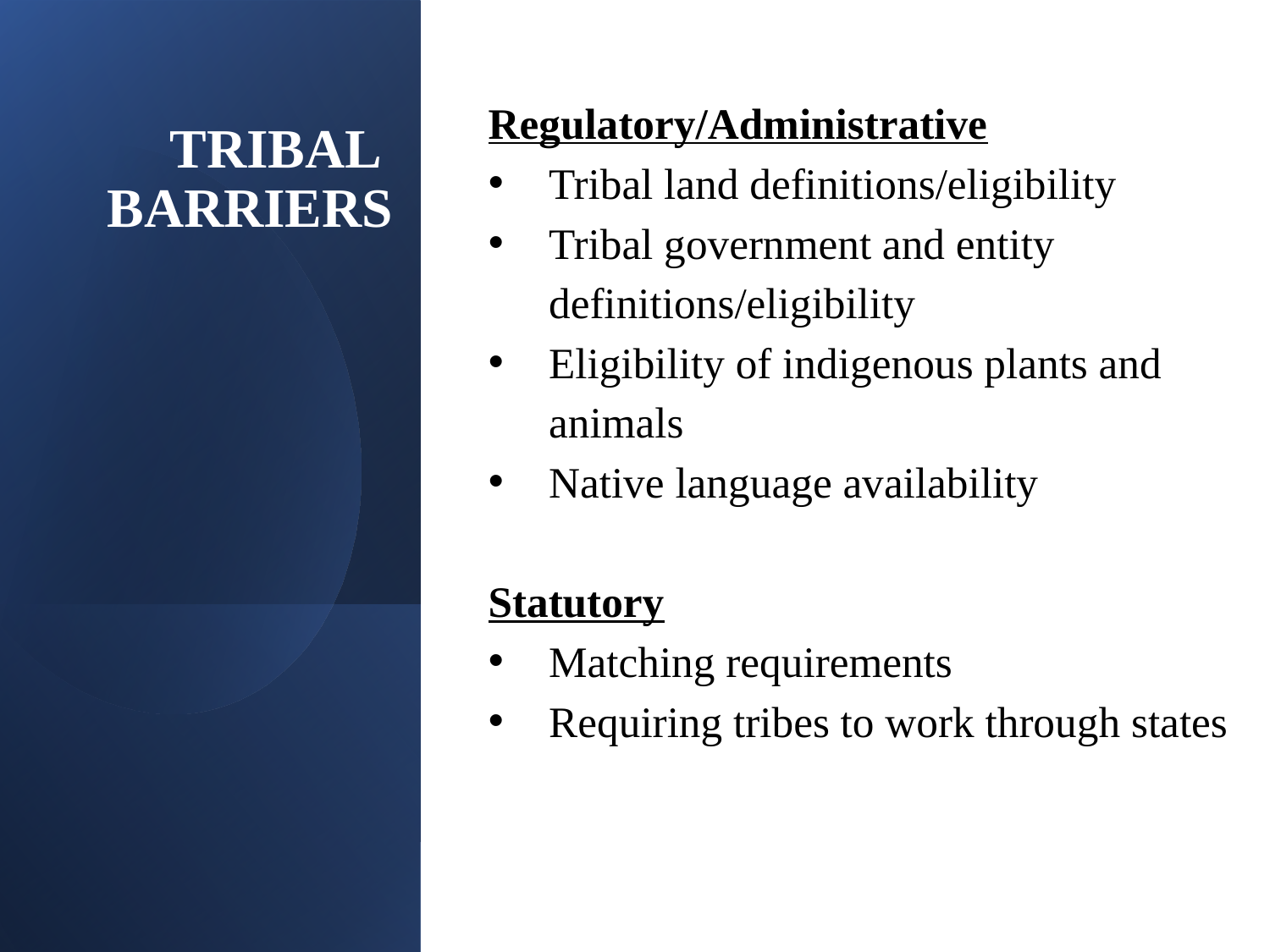

Regulatory/Administrative
Tribal land definitions/eligibility
Tribal government and entity definitions/eligibility
Eligibility of indigenous plants and animals
Native language availability

Statutory
Matching requirements
Requiring tribes to work through states
# Tribal Barriers